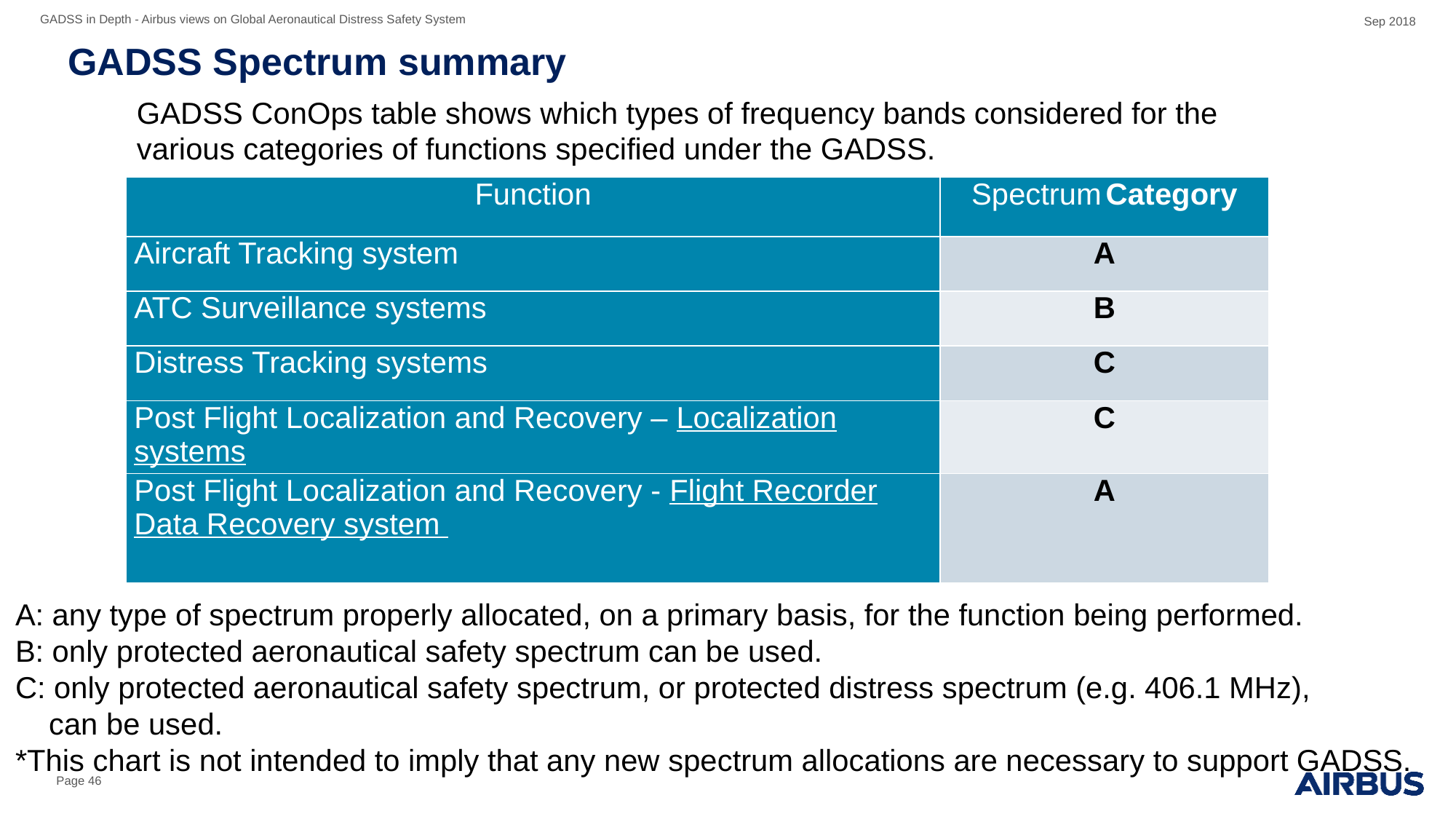

GADSS in Depth - Airbus views on Global Aeronautical Distress Safety System
Sep 2018
GADSS Spectrum summary
GADSS ConOps table shows which types of frequency bands considered for the various categories of functions specified under the GADSS.
| Function | Spectrum Category |
| --- | --- |
| Aircraft Tracking system | A |
| ATC Surveillance systems | B |
| Distress Tracking systems | C |
| Post Flight Localization and Recovery – Localization systems | C |
| Post Flight Localization and Recovery - Flight Recorder Data Recovery system | A |
A: any type of spectrum properly allocated, on a primary basis, for the function being performed.
B: only protected aeronautical safety spectrum can be used.
C: only protected aeronautical safety spectrum, or protected distress spectrum (e.g. 406.1 MHz),
    can be used.
*This chart is not intended to imply that any new spectrum allocations are necessary to support GADSS.

Page 46